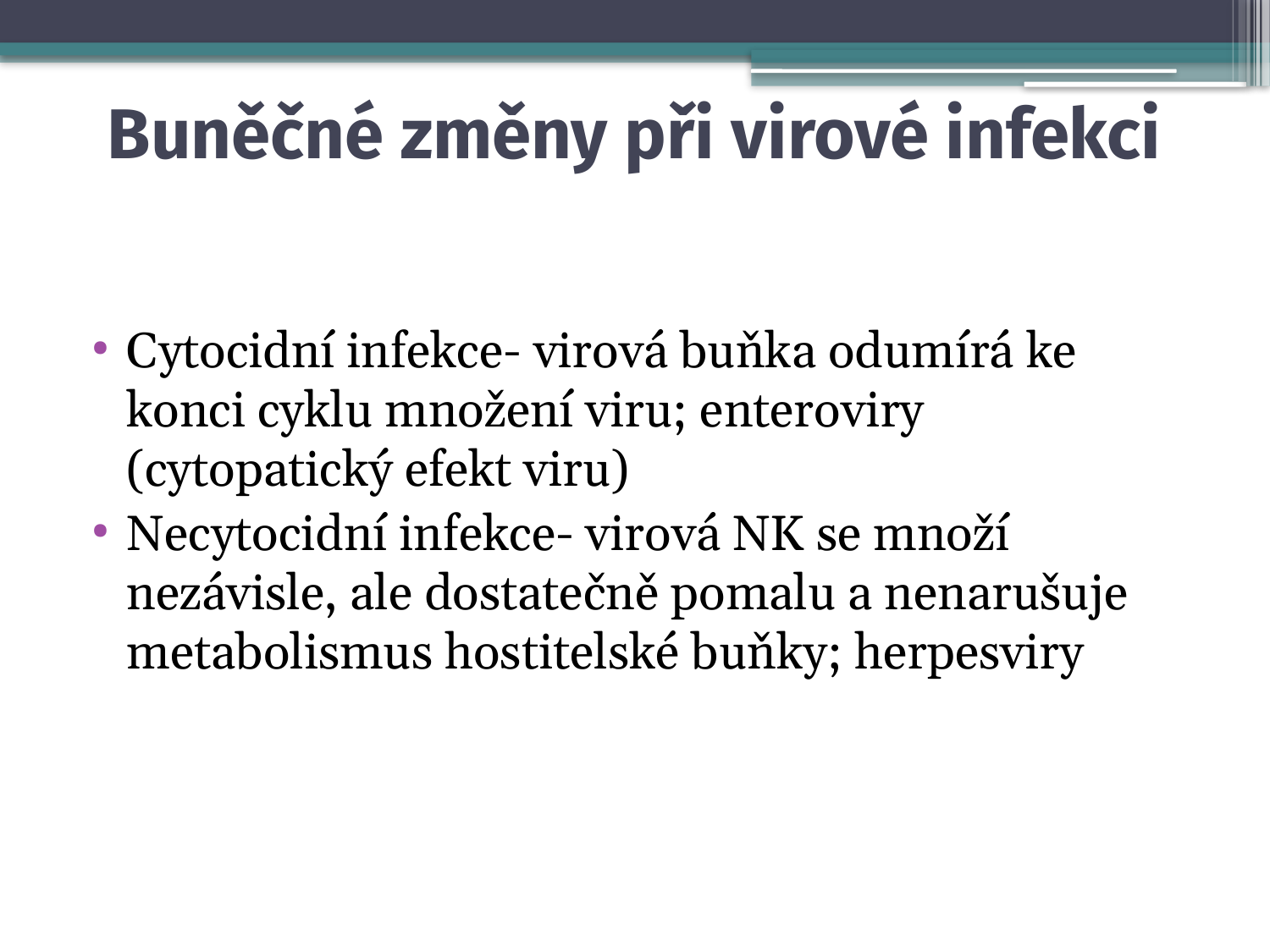

# Buněčné změny při virové infekci
Cytocidní infekce- virová buňka odumírá ke konci cyklu množení viru; enteroviry (cytopatický efekt viru)
Necytocidní infekce- virová NK se množí nezávisle, ale dostatečně pomalu a nenarušuje metabolismus hostitelské buňky; herpesviry